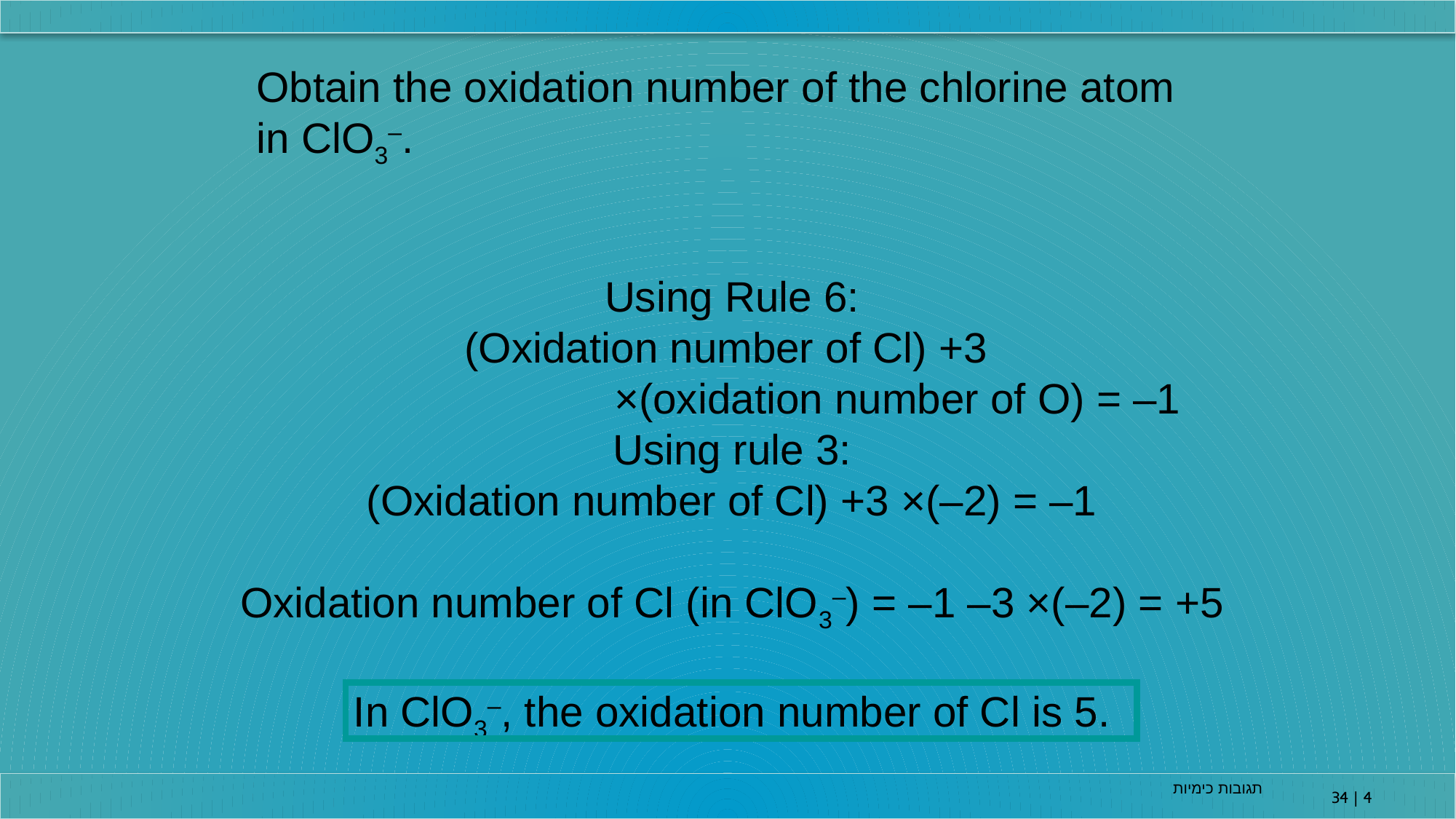

Obtain the oxidation number of the chlorine atom in ClO3–.
Using Rule 6:
(Oxidation number of Cl) +3
                            ×(oxidation number of O) = –1
Using rule 3:
(Oxidation number of Cl) +3 ×(–2) = –1

Oxidation number of Cl (in ClO3–) = –1 –3 ×(–2) = +5

In ClO3–, the oxidation number of Cl is 5.

תגובות כימיות
4 | 34